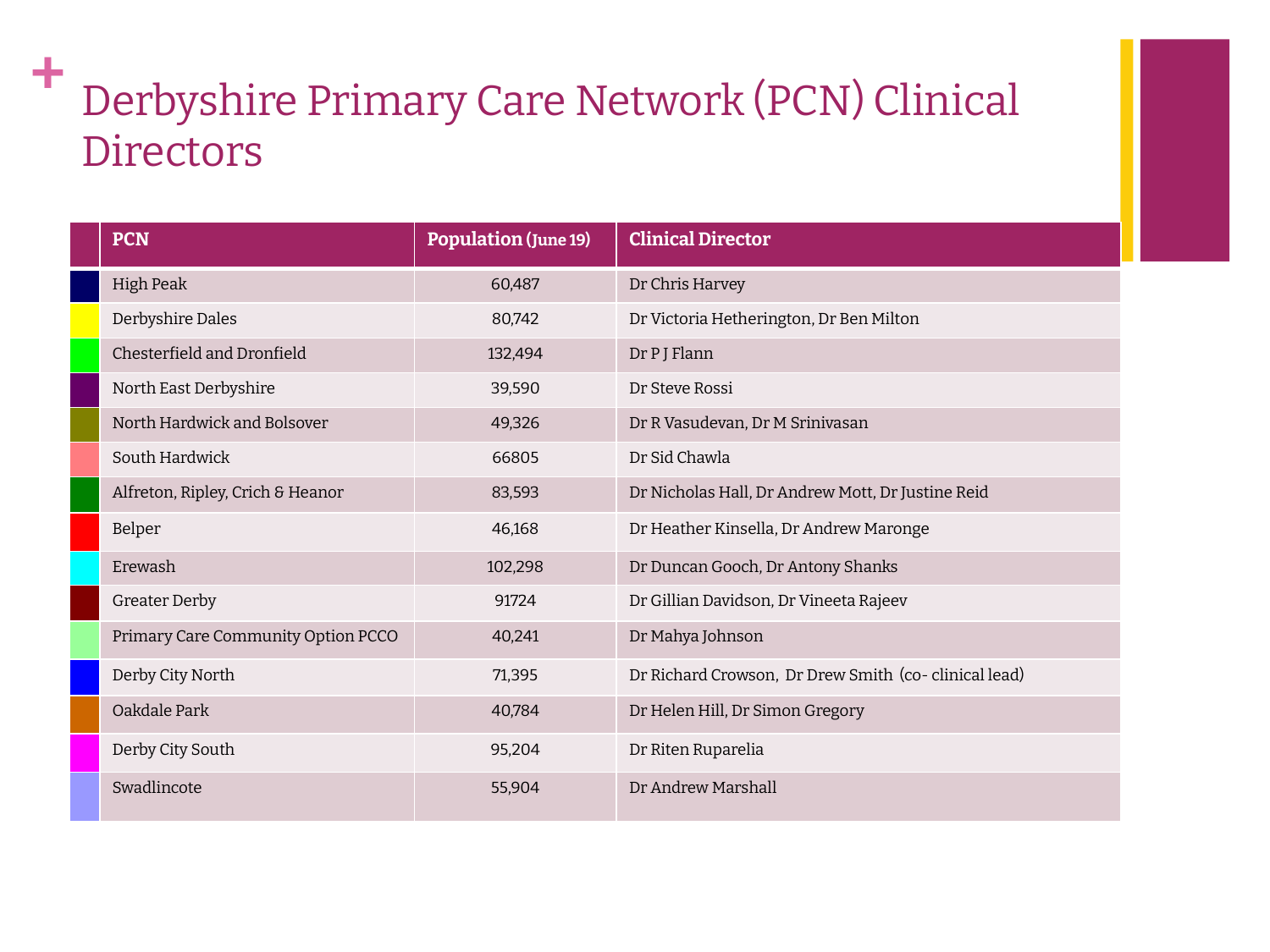

# Derbyshire Primary Care Network (PCN) Clinical Directors
|  | PCN | Population (June 19) | Clinical Director |
| --- | --- | --- | --- |
|  | High Peak | 60,487 | Dr Chris Harvey |
|  | Derbyshire Dales | 80,742 | Dr Victoria Hetherington, Dr Ben Milton |
|  | Chesterfield and Dronfield | 132,494 | Dr P J Flann |
|  | North East Derbyshire | 39,590 | Dr Steve Rossi |
|  | North Hardwick and Bolsover | 49,326 | Dr R Vasudevan, Dr M Srinivasan |
|  | South Hardwick | 66805 | Dr Sid Chawla |
|  | Alfreton, Ripley, Crich & Heanor | 83,593 | Dr Nicholas Hall, Dr Andrew Mott, Dr Justine Reid |
|  | Belper | 46,168 | Dr Heather Kinsella, Dr Andrew Maronge |
|  | Erewash | 102,298 | Dr Duncan Gooch, Dr Antony Shanks |
|  | Greater Derby | 91724 | Dr Gillian Davidson, Dr Vineeta Rajeev |
|  | Primary Care Community Option PCCO | 40,241 | Dr Mahya Johnson |
|  | Derby City North | 71,395 | Dr Richard Crowson, Dr Drew Smith (co- clinical lead) |
|  | Oakdale Park | 40,784 | Dr Helen Hill, Dr Simon Gregory |
|  | Derby City South | 95,204 | Dr Riten Ruparelia |
|  | Swadlincote | 55,904 | Dr Andrew Marshall |